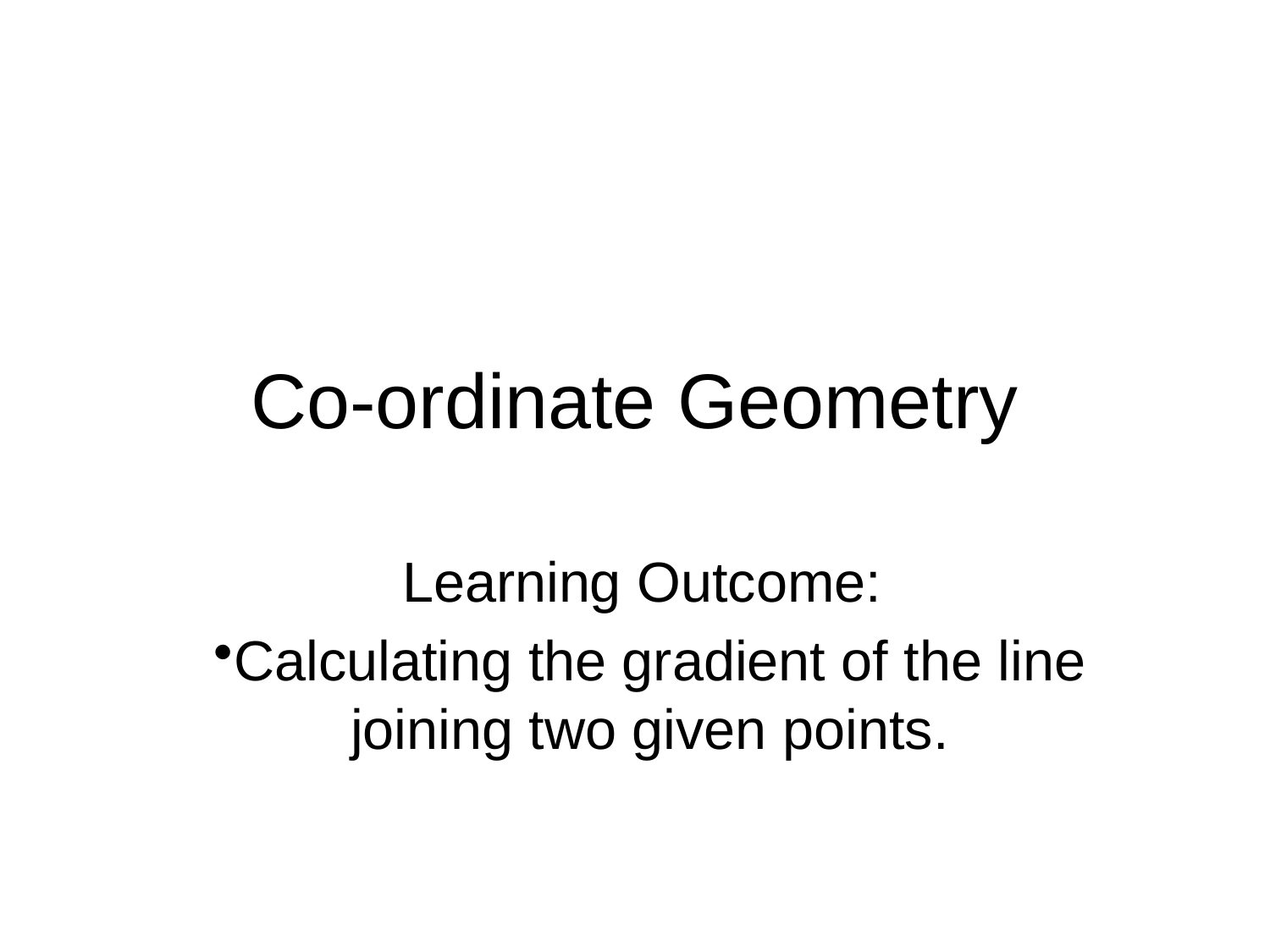

# Co-ordinate Geometry
Learning Outcome:
Calculating the gradient of the line joining two given points.